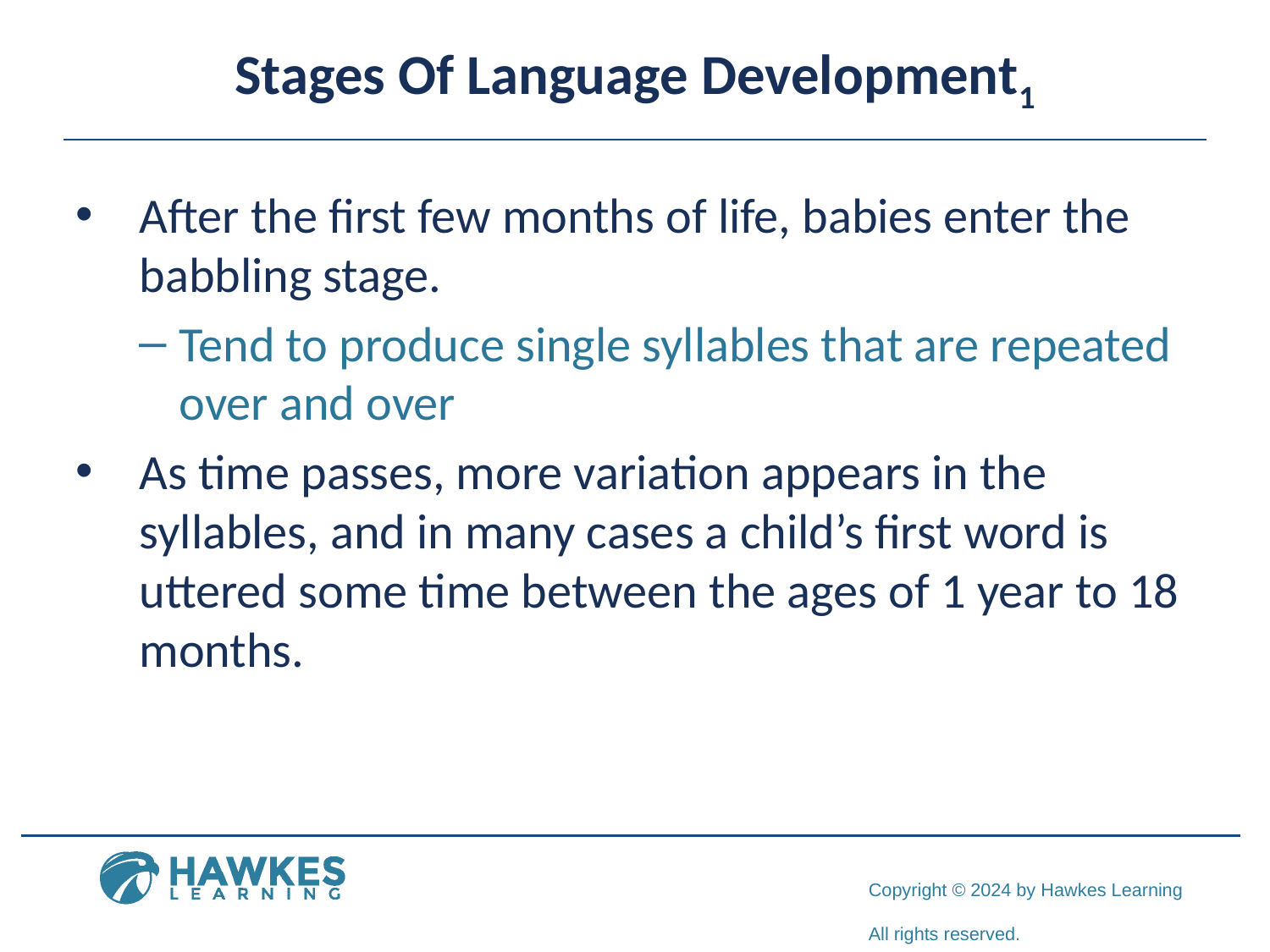

# Stages Of Language Development1
After the first few months of life, babies enter the babbling stage.
Tend to produce single syllables that are repeated over and over
As time passes, more variation appears in the syllables, and in many cases a child’s first word is uttered some time between the ages of 1 year to 18 months.